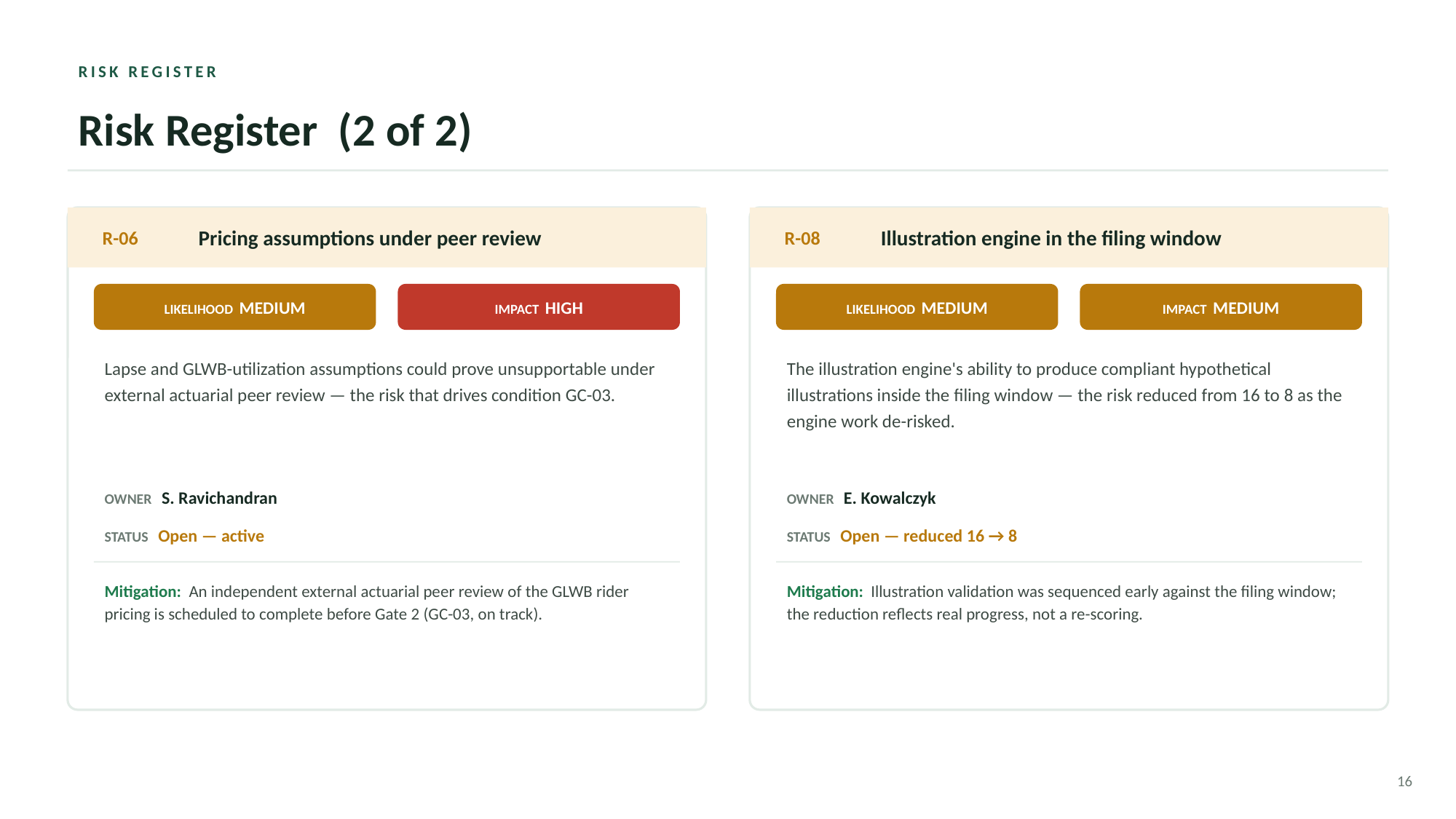

RISK REGISTER
Risk Register  (2 of 2)

R-06
Pricing assumptions under peer review

R-08
Illustration engine in the filing window

LIKELIHOOD  MEDIUM

IMPACT  HIGH

LIKELIHOOD  MEDIUM

IMPACT  MEDIUM
Lapse and GLWB-utilization assumptions could prove unsupportable under external actuarial peer review — the risk that drives condition GC-03.
The illustration engine's ability to produce compliant hypothetical illustrations inside the filing window — the risk reduced from 16 to 8 as the engine work de-risked.
OWNER   S. Ravichandran
OWNER   E. Kowalczyk
STATUS   Open — active
STATUS   Open — reduced 16 → 8

Mitigation:  An independent external actuarial peer review of the GLWB rider pricing is scheduled to complete before Gate 2 (GC-03, on track).
Mitigation:  Illustration validation was sequenced early against the filing window; the reduction reflects real progress, not a re-scoring.
16